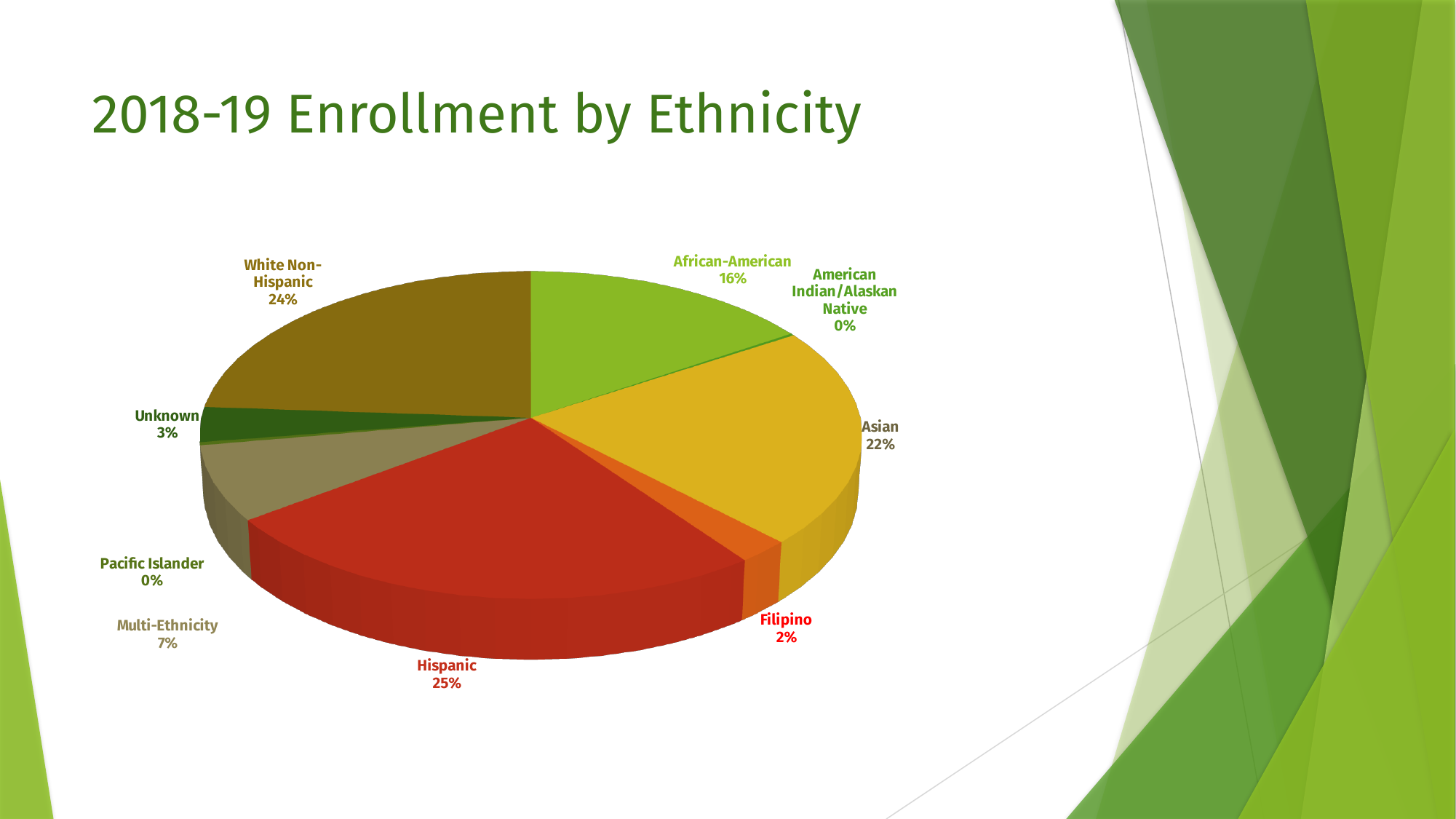

# 2018-19 Enrollment by Ethnicity

[unsupported chart]